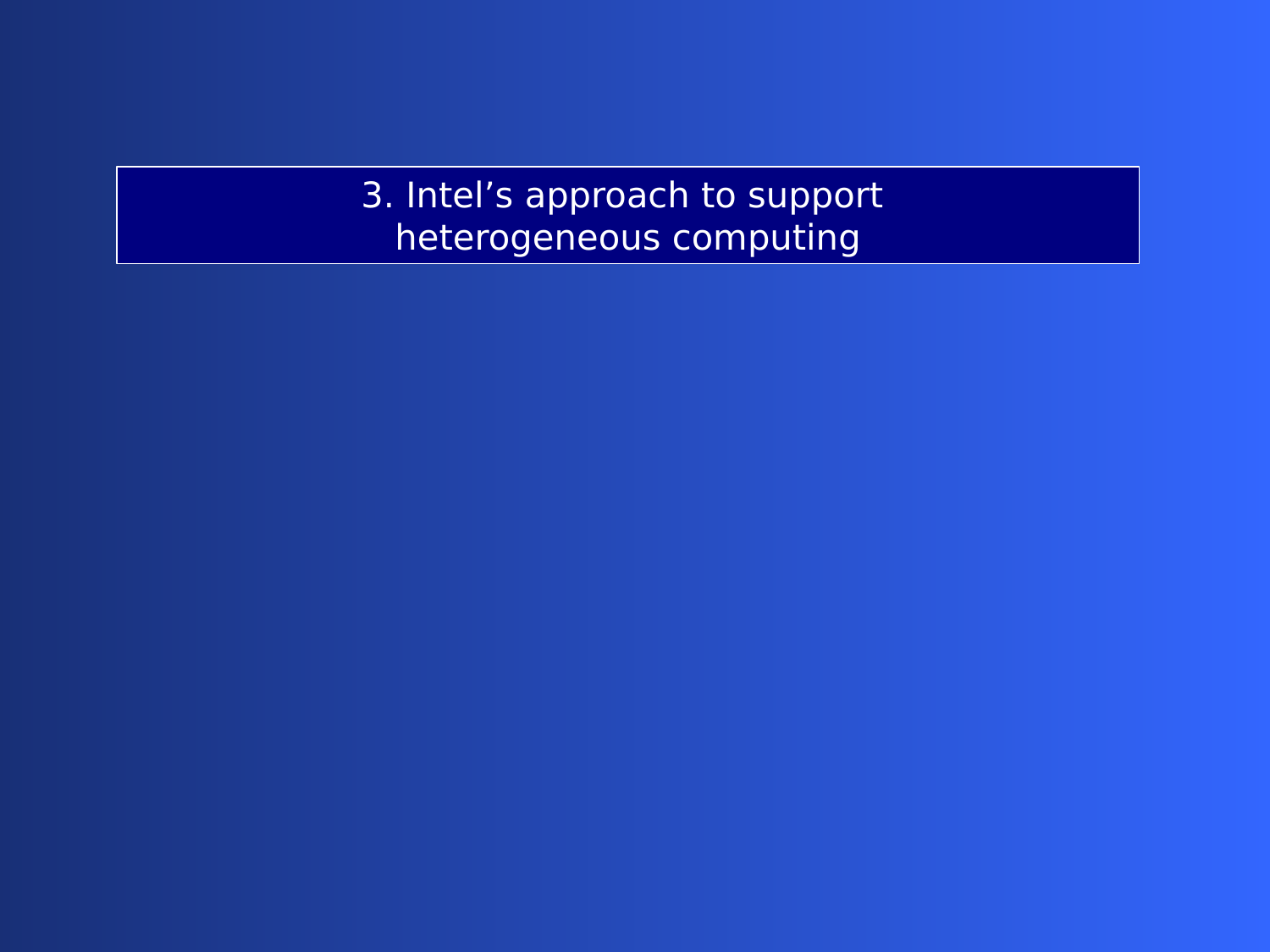

3. Intel’s approach to support
heterogeneous computing